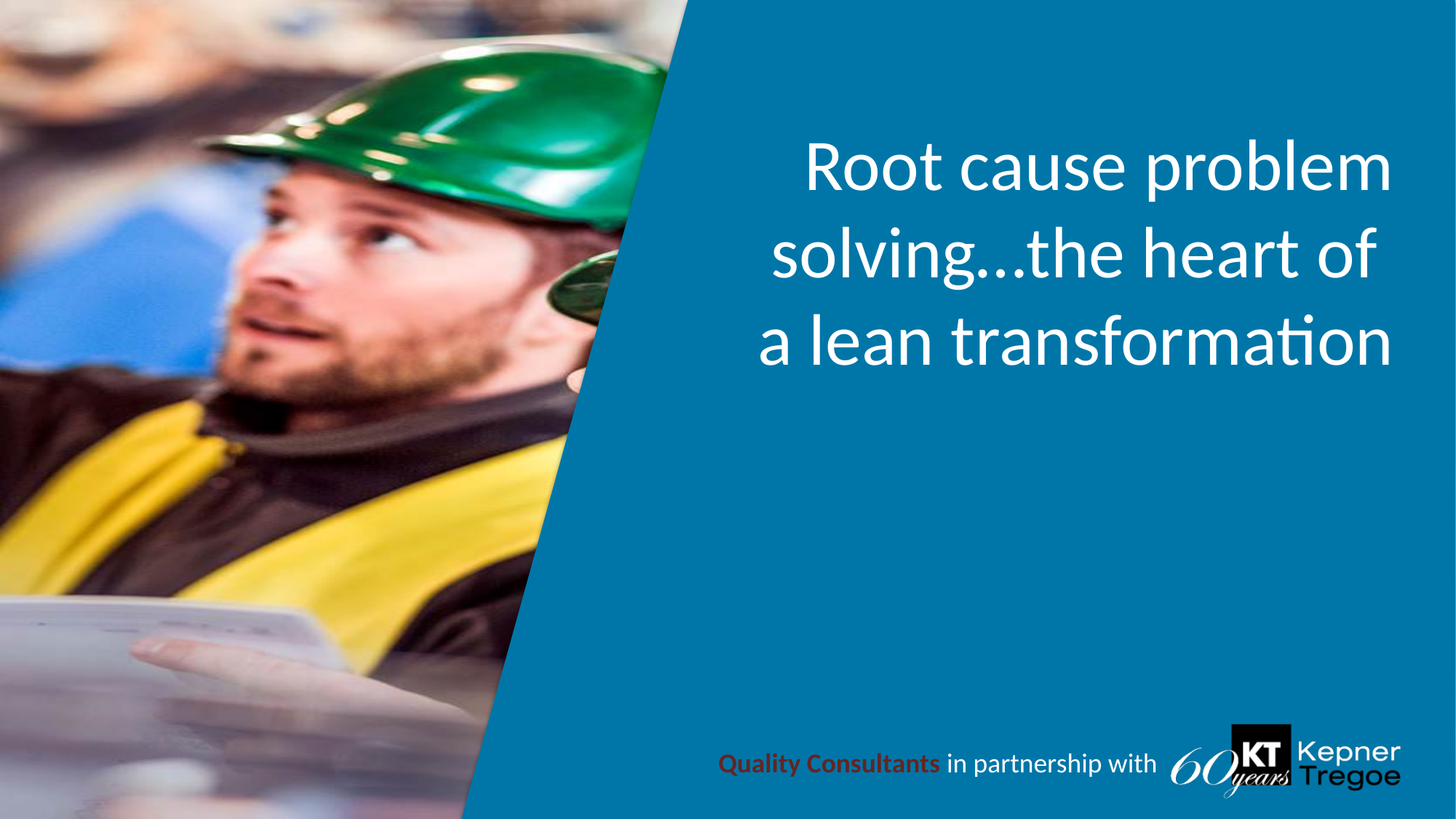

# Root cause problem solving…the heart of a lean transformation